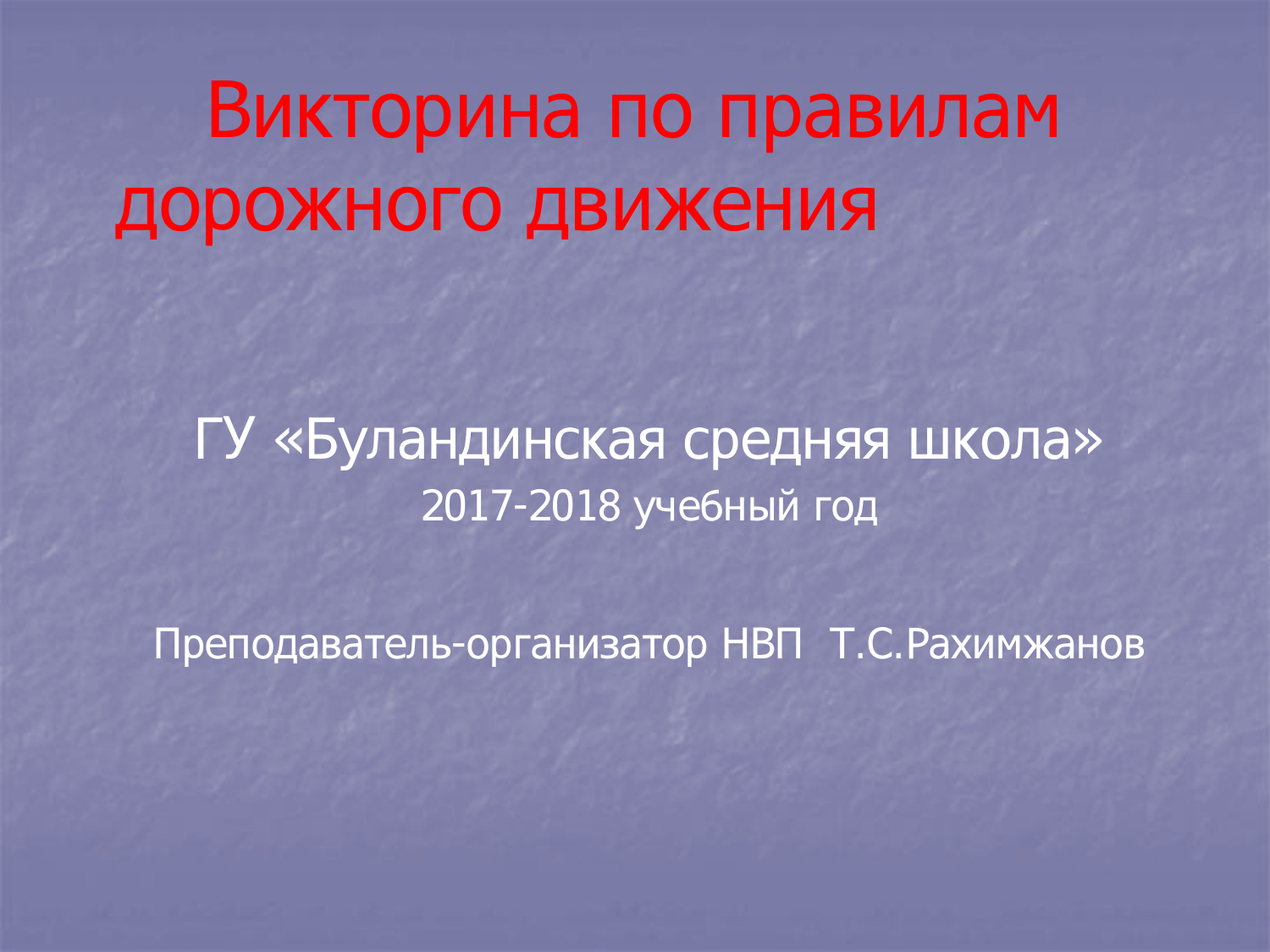

# Викторина по правилам дорожного движения
ГУ «Буландинская средняя школа»
2017-2018 учебный год

Преподаватель-организатор НВП  Т.С.Рахимжанов